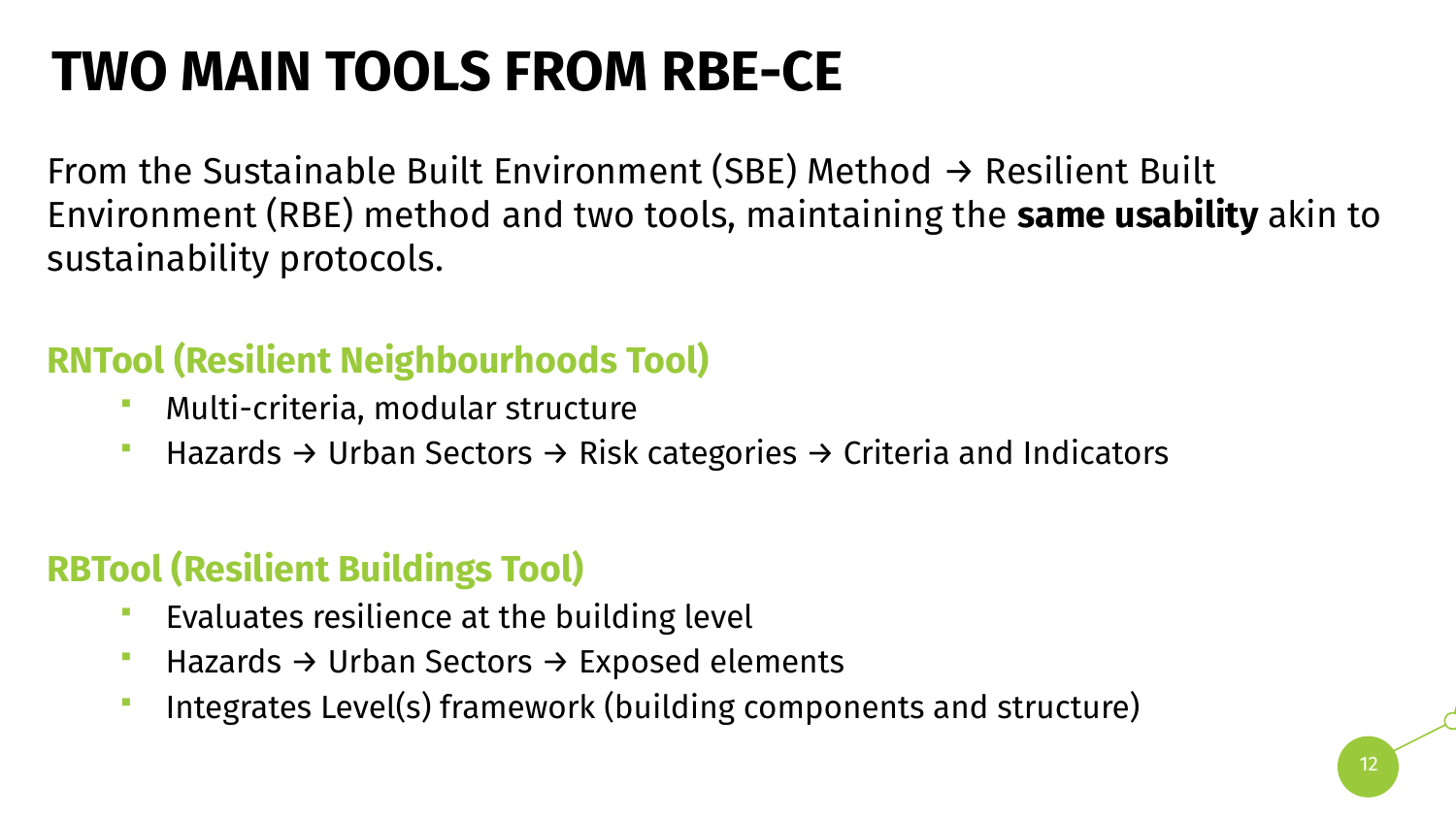

# Two main tools FROM RBE-CE
From the Sustainable Built Environment (SBE) Method → Resilient Built Environment (RBE) method and two tools, maintaining the same usability akin to sustainability protocols.

RNTool (Resilient Neighbourhoods Tool)
Multi-criteria, modular structure
Hazards → Urban Sectors → Risk categories → Criteria and Indicators

RBTool (Resilient Buildings Tool)
Evaluates resilience at the building level
Hazards → Urban Sectors → Exposed elements
Integrates Level(s) framework (building components and structure)